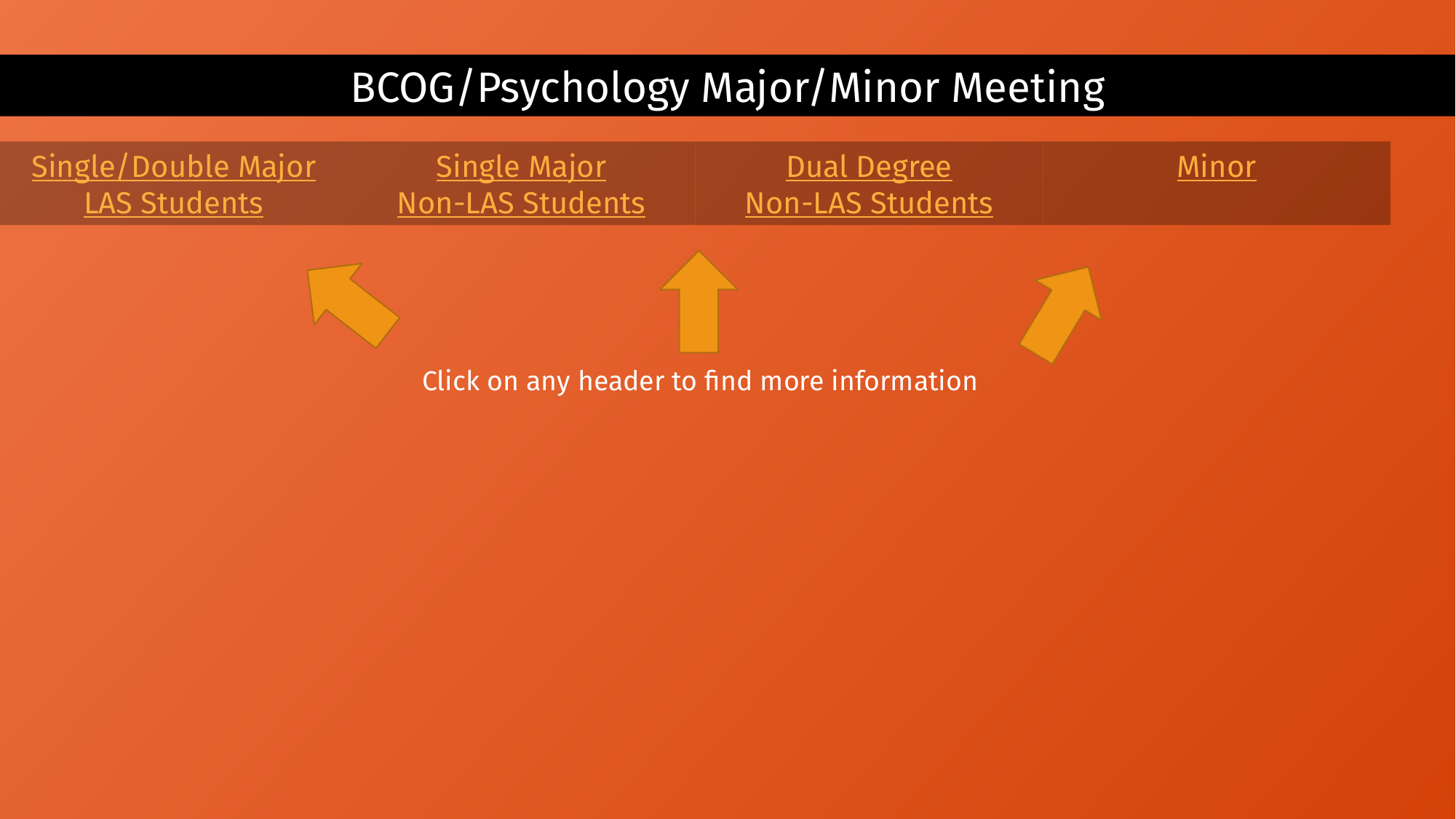

BCOG/Psychology Major/Minor Meeting
Single/Double Major
LAS Students
Single Major
Non-LAS Students
Dual Degree
Non-LAS Students
Minor

Click on any header to find more information